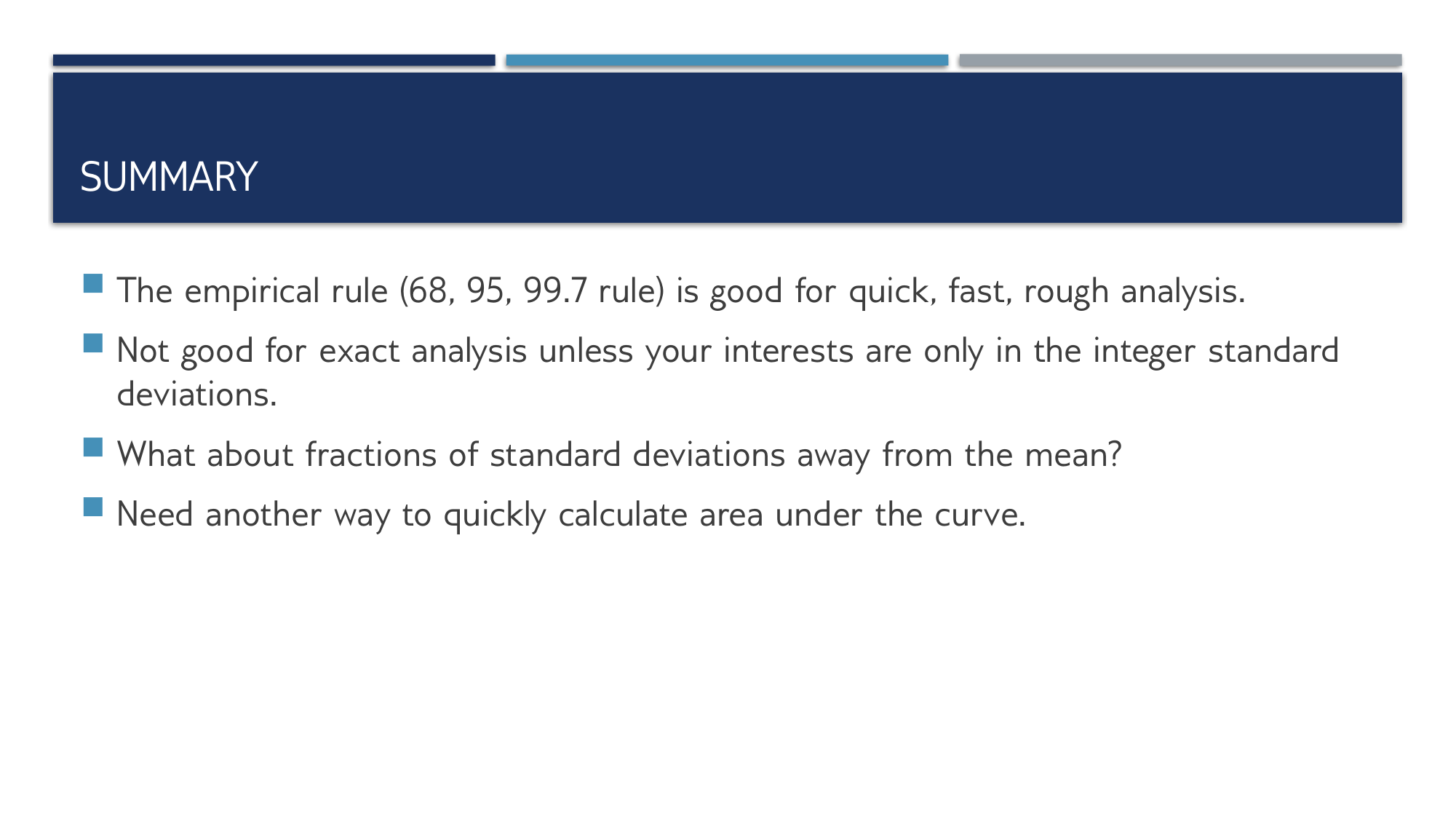

# Summary
The empirical rule (68, 95, 99.7 rule) is good for quick, fast, rough analysis.
Not good for exact analysis unless your interests are only in the integer standard deviations.
What about fractions of standard deviations away from the mean?
Need another way to quickly calculate area under the curve.